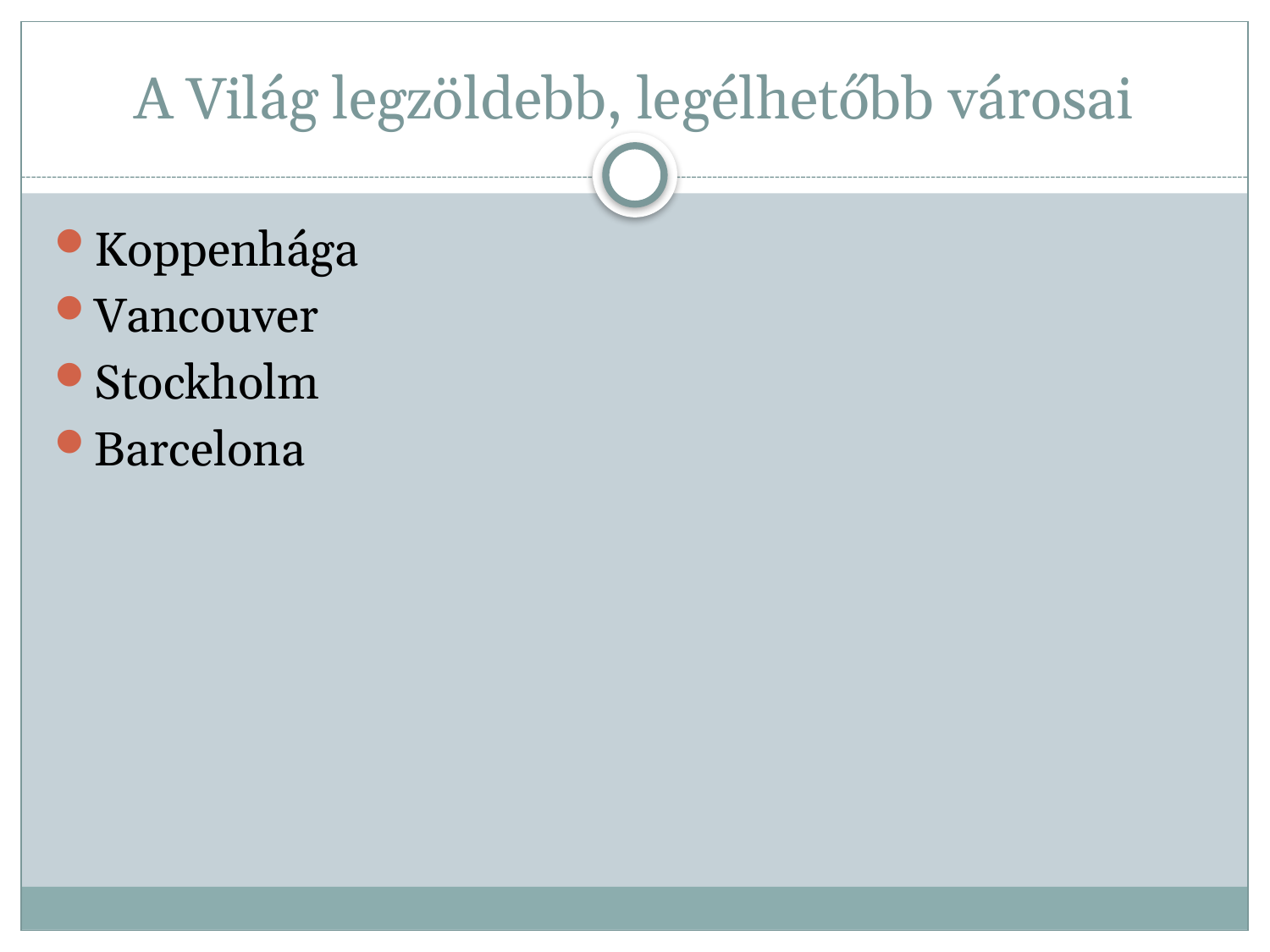

# A Világ legzöldebb, legélhetőbb városai
Koppenhága
Vancouver
Stockholm
Barcelona